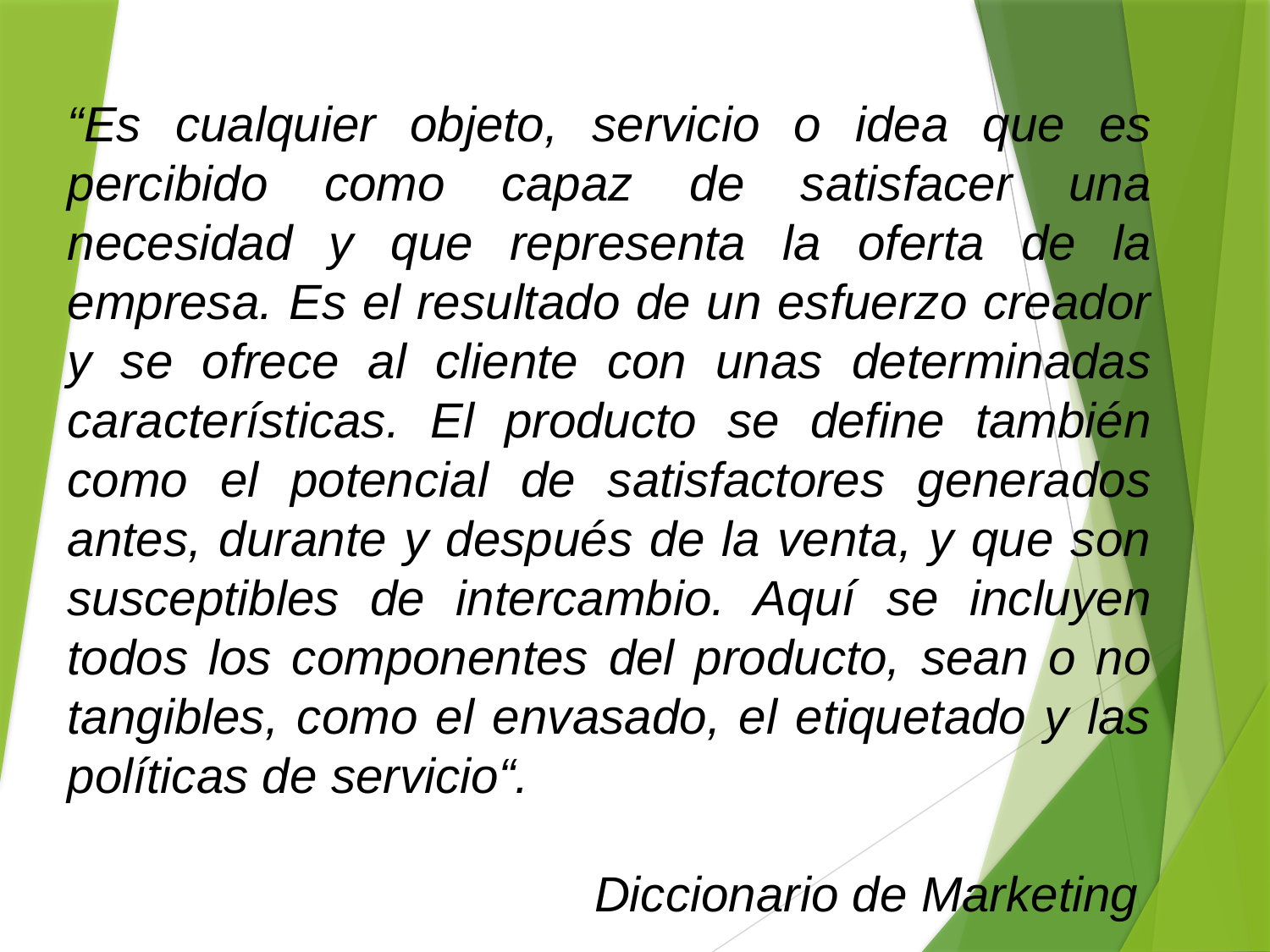

“Es cualquier objeto, servicio o idea que es percibido como capaz de satisfacer una necesidad y que representa la oferta de la empresa. Es el resultado de un esfuerzo creador y se ofrece al cliente con unas determinadas características. El producto se define también como el potencial de satisfactores generados antes, durante y después de la venta, y que son susceptibles de intercambio. Aquí se incluyen todos los componentes del producto, sean o no tangibles, como el envasado, el etiquetado y las políticas de servicio“.

Diccionario de Marketing